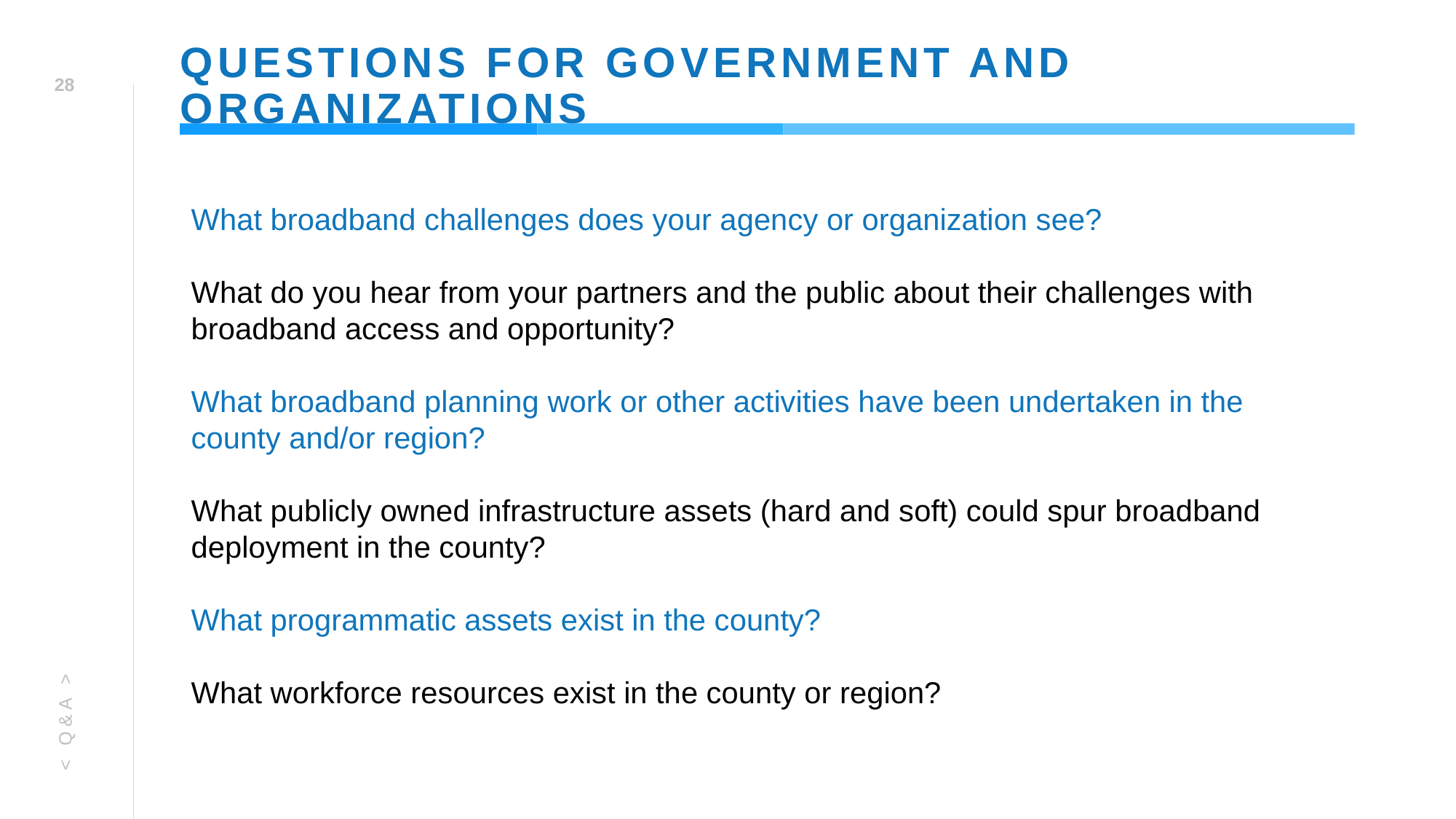

# QUESTIONS FOR GOVERNMENT AND ORGANIZATIONS
28
What broadband challenges does your agency or organization see?
What do you hear from your partners and the public about their challenges with broadband access and opportunity?
What broadband planning work or other activities have been undertaken in the county and/or region?
What publicly owned infrastructure assets (hard and soft) could spur broadband deployment in the county?
What programmatic assets exist in the county?
What workforce resources exist in the county or region?

< Q&A >